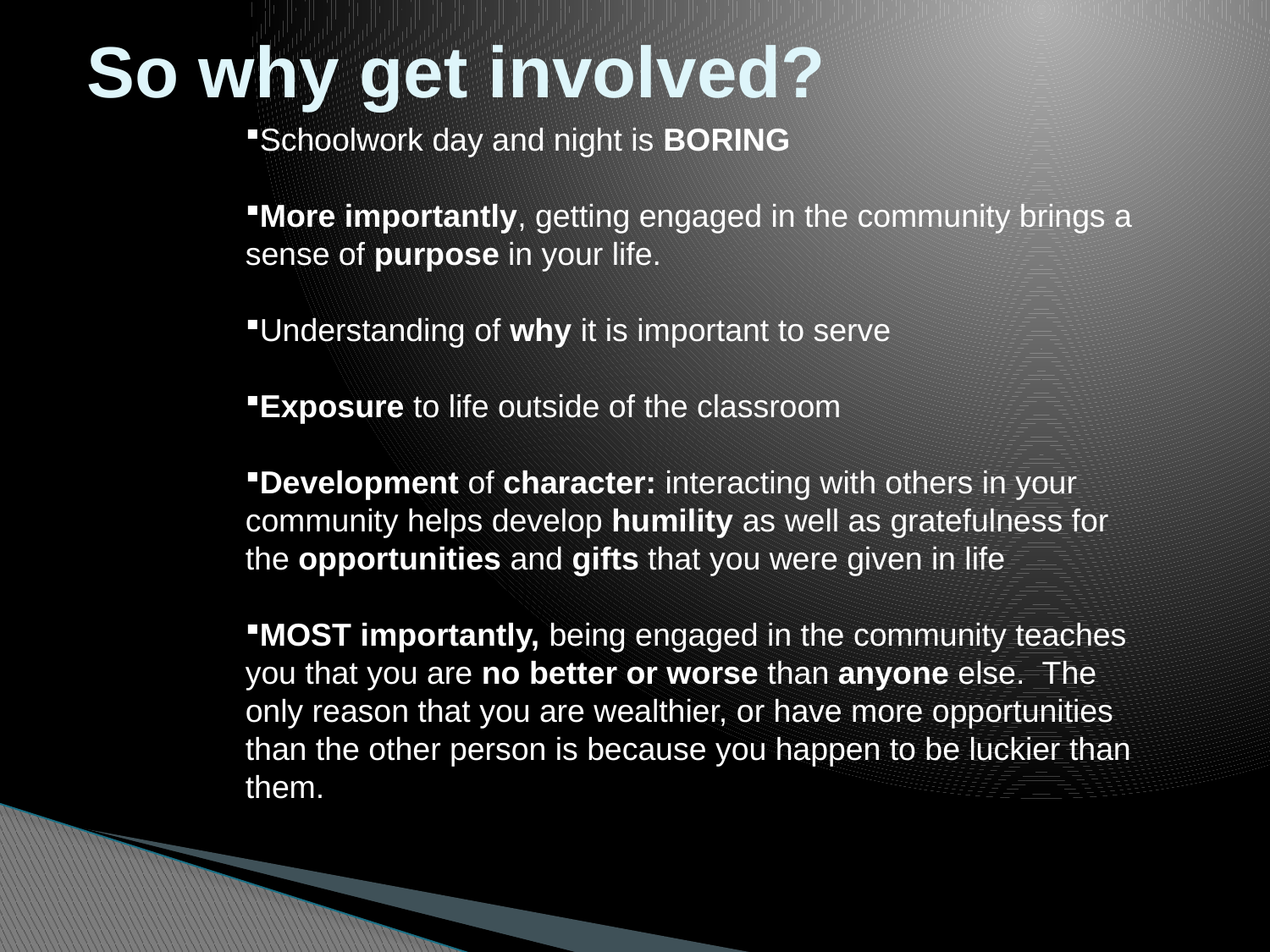

# So why get involved?
Schoolwork day and night is BORING

More importantly, getting engaged in the community brings a sense of purpose in your life.

Understanding of why it is important to serve

Exposure to life outside of the classroom

Development of character: interacting with others in your community helps develop humility as well as gratefulness for the opportunities and gifts that you were given in life

MOST importantly, being engaged in the community teaches you that you are no better or worse than anyone else.  The only reason that you are wealthier, or have more opportunities than the other person is because you happen to be luckier than them.